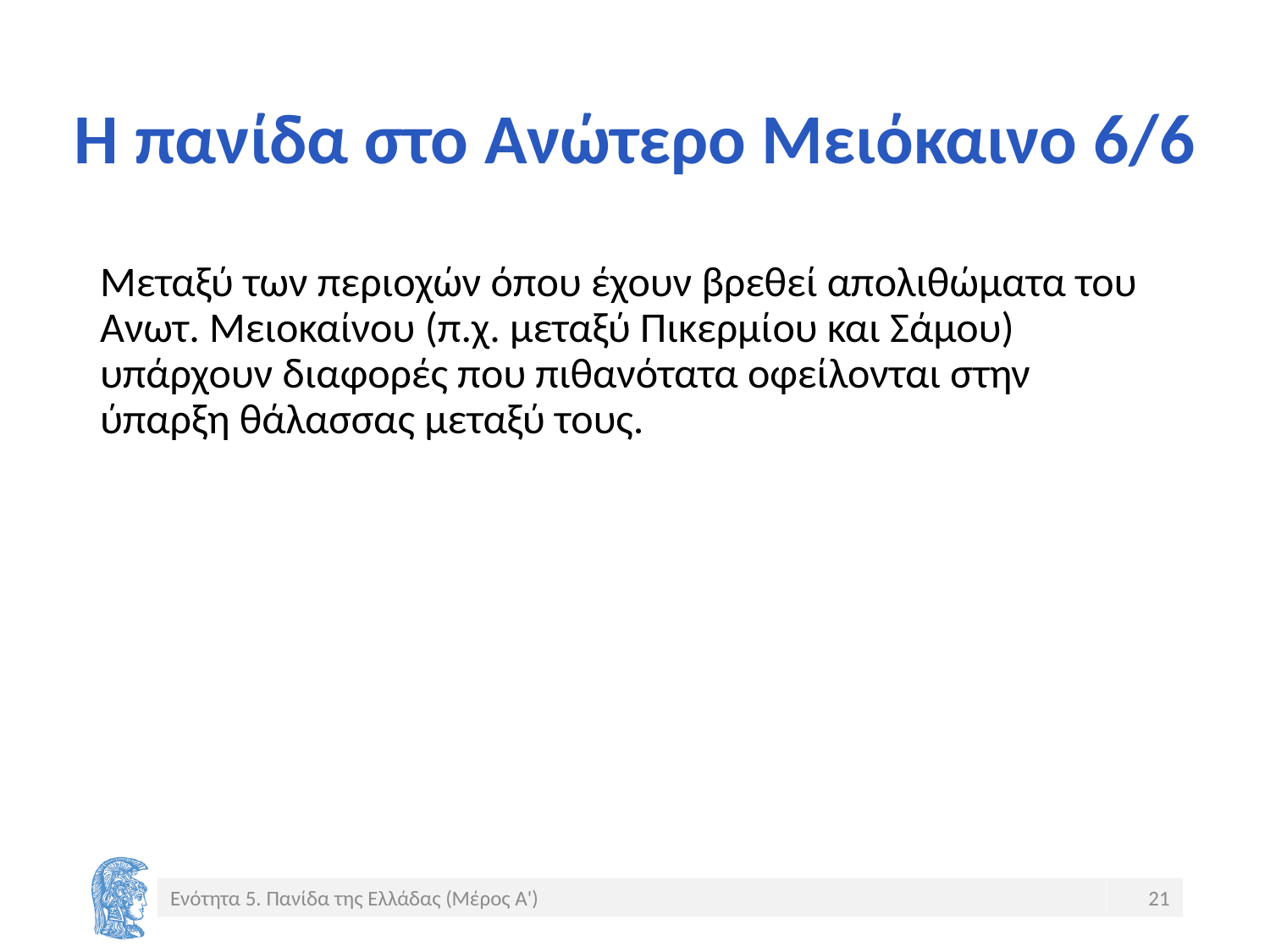

# Η πανίδα στο Ανώτερο Μειόκαινο 6/6
Μεταξύ των περιοχών όπου έχουν βρεθεί απολιθώματα του Ανωτ. Μειοκαίνου (π.χ. μεταξύ Πικερμίου και Σάμου) υπάρχουν διαφορές που πιθανότατα οφείλονται στην ύπαρξη θάλασσας μεταξύ τους.

Ενότητα 5. Πανίδα της Ελλάδας (Μέρος Α')
21